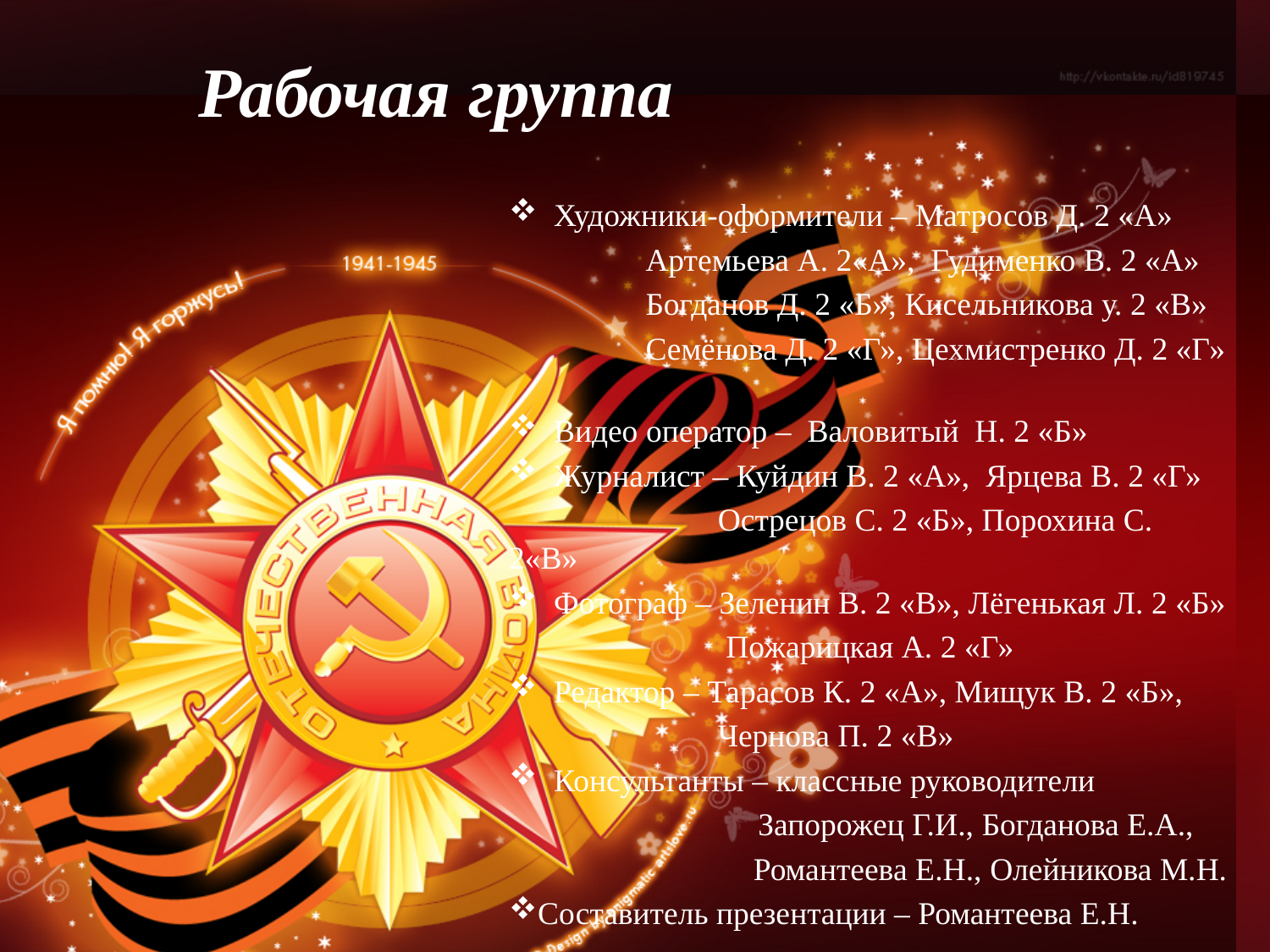

# Рабочая группа
  Художники-оформители – Матросов Д. 2 «А»
                 Артемьева А. 2«А»,  Гудименко В. 2 «А»
                 Богданов Д. 2 «Б», Кисельникова у. 2 «В»
                 Семёнова Д. 2 «Г», Цехмистренко Д. 2 «Г»
  Видео оператор –  Валовитый  Н. 2 «Б»
  Журналист – Куйдин В. 2 «А»,  Ярцева В. 2 «Г»
                          Острецов С. 2 «Б», Порохина С. 2«В»
  Фотограф – Зеленин В. 2 «В», Лёгенькая Л. 2 «Б»
                           Пожарицкая А. 2 «Г»
  Редактор – Тарасов К. 2 «А», Мищук В. 2 «Б»,
                          Чернова П. 2 «В»
  Консультанты – классные руководители
                               Запорожец Г.И., Богданова Е.А.,
Романтеева Е.Н., Олейникова М.Н.
Составитель презентации – Романтеева Е.Н.